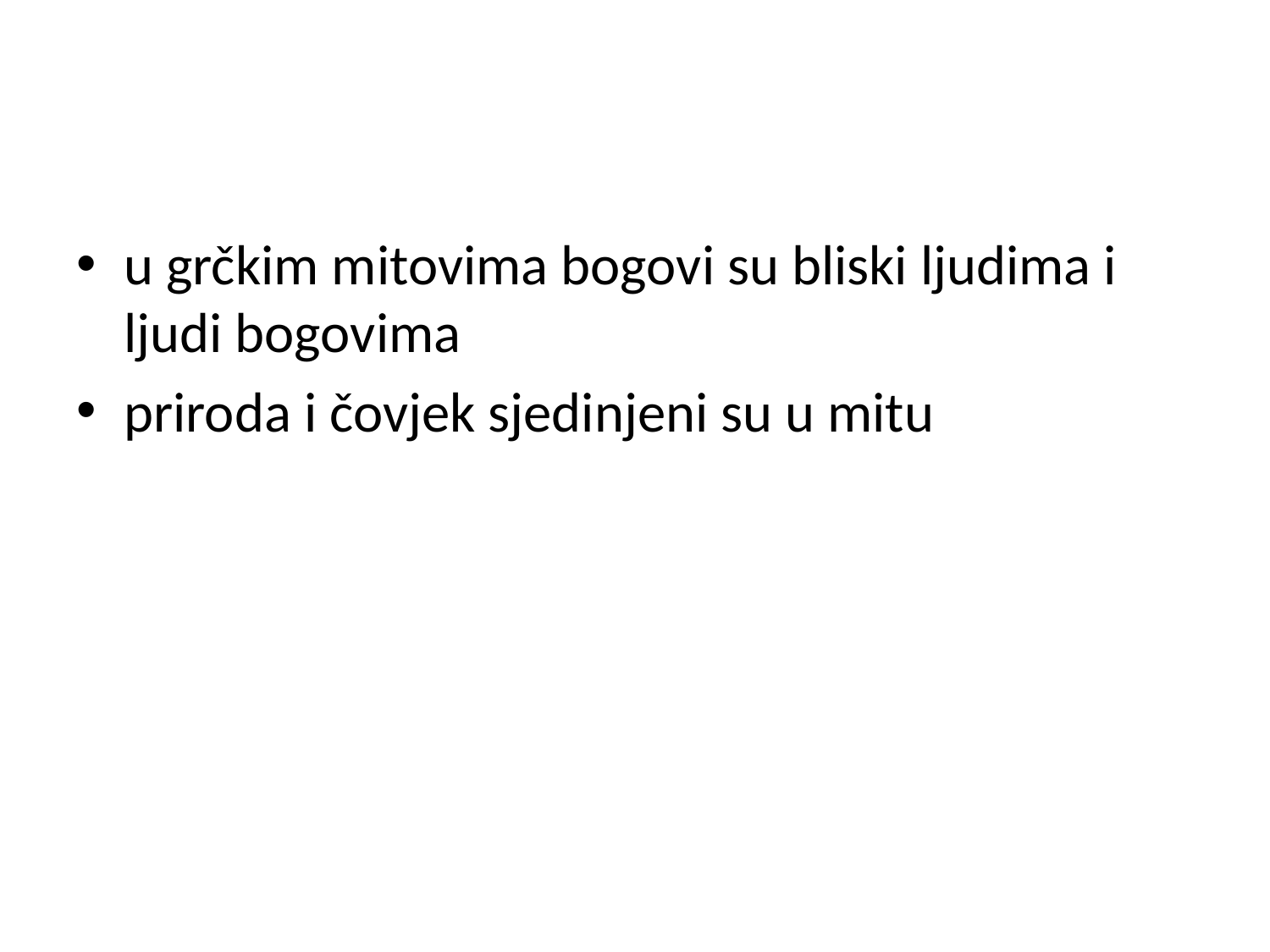

#
u grčkim mitovima bogovi su bliski ljudima i ljudi bogovima
priroda i čovjek sjedinjeni su u mitu